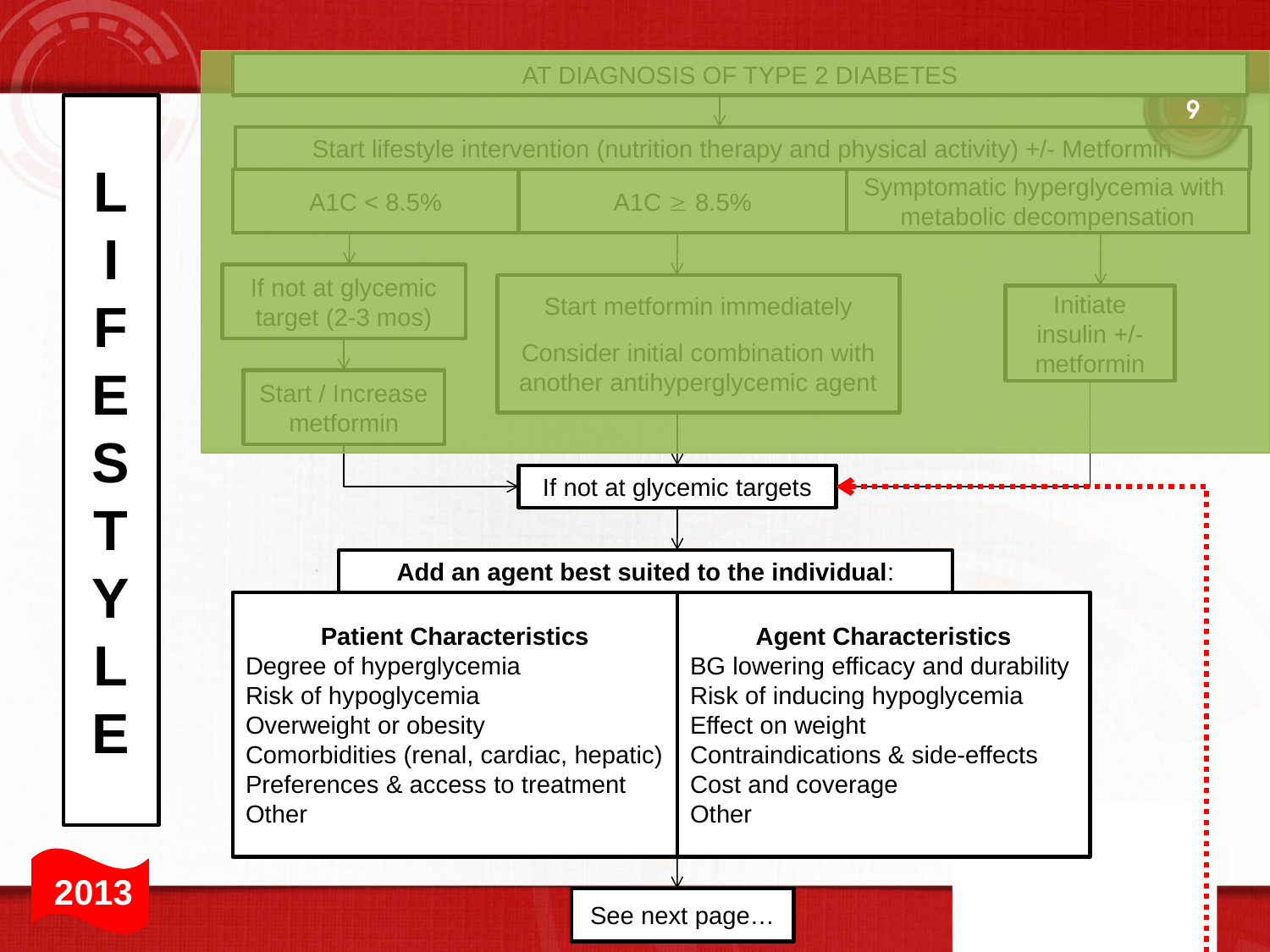

AT DIAGNOSIS OF TYPE 2 DIABETES
9
L
I
F
E
S
T
Y
L
E
Start lifestyle intervention (nutrition therapy and physical activity) +/- Metformin
A1C < 8.5%
A1C ≥ 8.5%
Symptomatic hyperglycemia with  metabolic decompensation
If not at glycemic target (2-3 mos)
Start metformin immediately

Consider initial combination with another antihyperglycemic agent
Initiate insulin +/-
metformin
Start / Increase metformin
If not at glycemic targets
Add an agent best suited to the individual:
Patient Characteristics
Degree of hyperglycemia
Risk of hypoglycemia
Overweight or obesity
Comorbidities (renal, cardiac, hepatic)
Preferences & access to treatment
Other
Agent Characteristics
BG lowering efficacy and durability
Risk of inducing hypoglycemia
Effect on weight
Contraindications & side-effects
Cost and coverage
Other

2013
See next page…